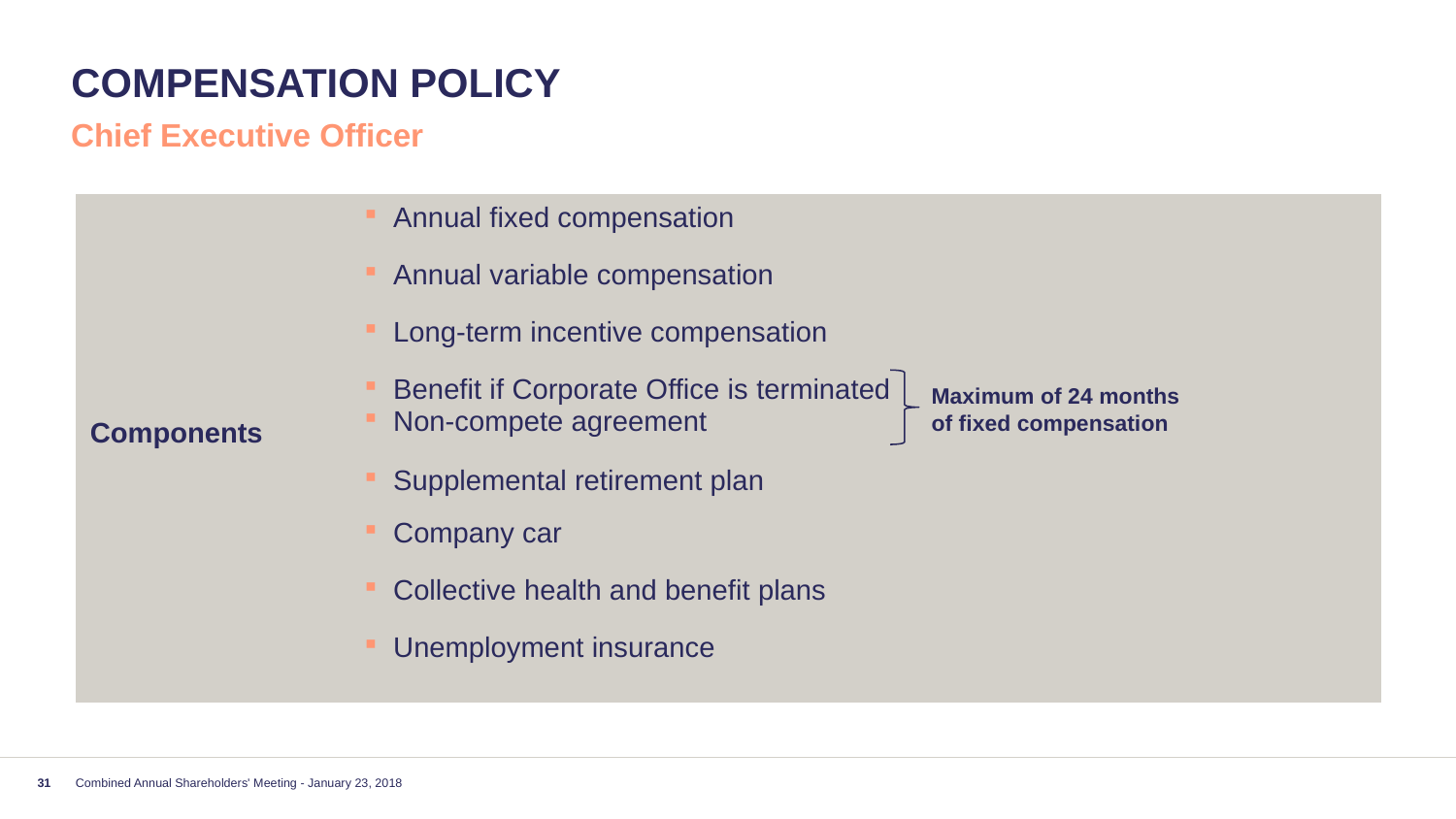

# Compensation policy
Chief Executive Officer
| Components | Annual fixed compensation |
| --- | --- |
|  | Annual variable compensation |
|  | Long-term incentive compensation |
|  | Benefit if Corporate Office is terminated Non-compete agreement |
|  | Supplemental retirement plan |
|  | Company car |
|  | Collective health and benefit plans |
|  | Unemployment insurance |

Maximum of 24 months
of fixed compensation
31
Combined Annual Shareholders' Meeting - January 23, 2018